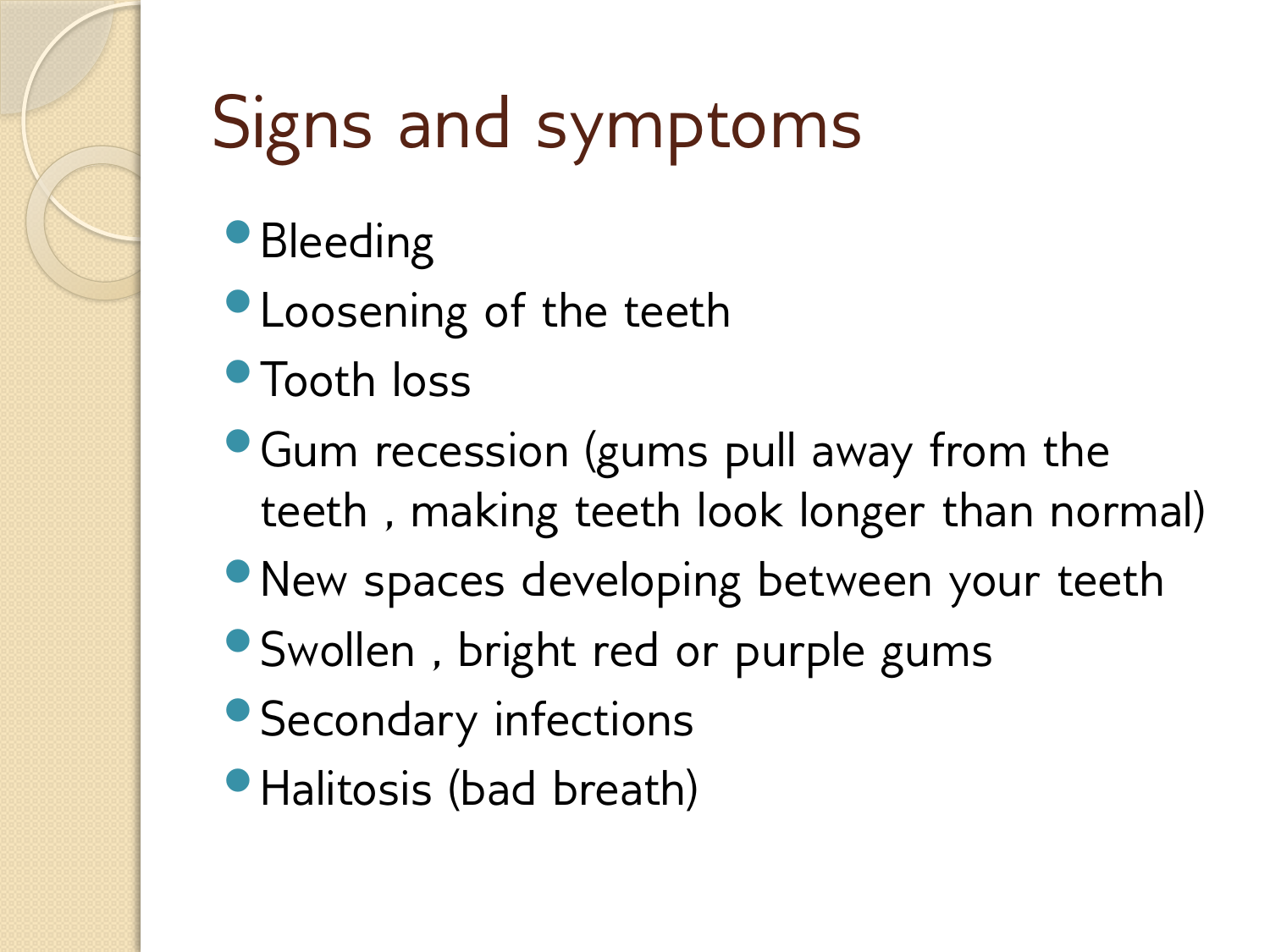

# Signs and symptoms
Bleeding
Loosening of the teeth
Tooth loss
Gum recession (gums pull away from the teeth , making teeth look longer than normal)
New spaces developing between your teeth
Swollen , bright red or purple gums
Secondary infections
Halitosis (bad breath)